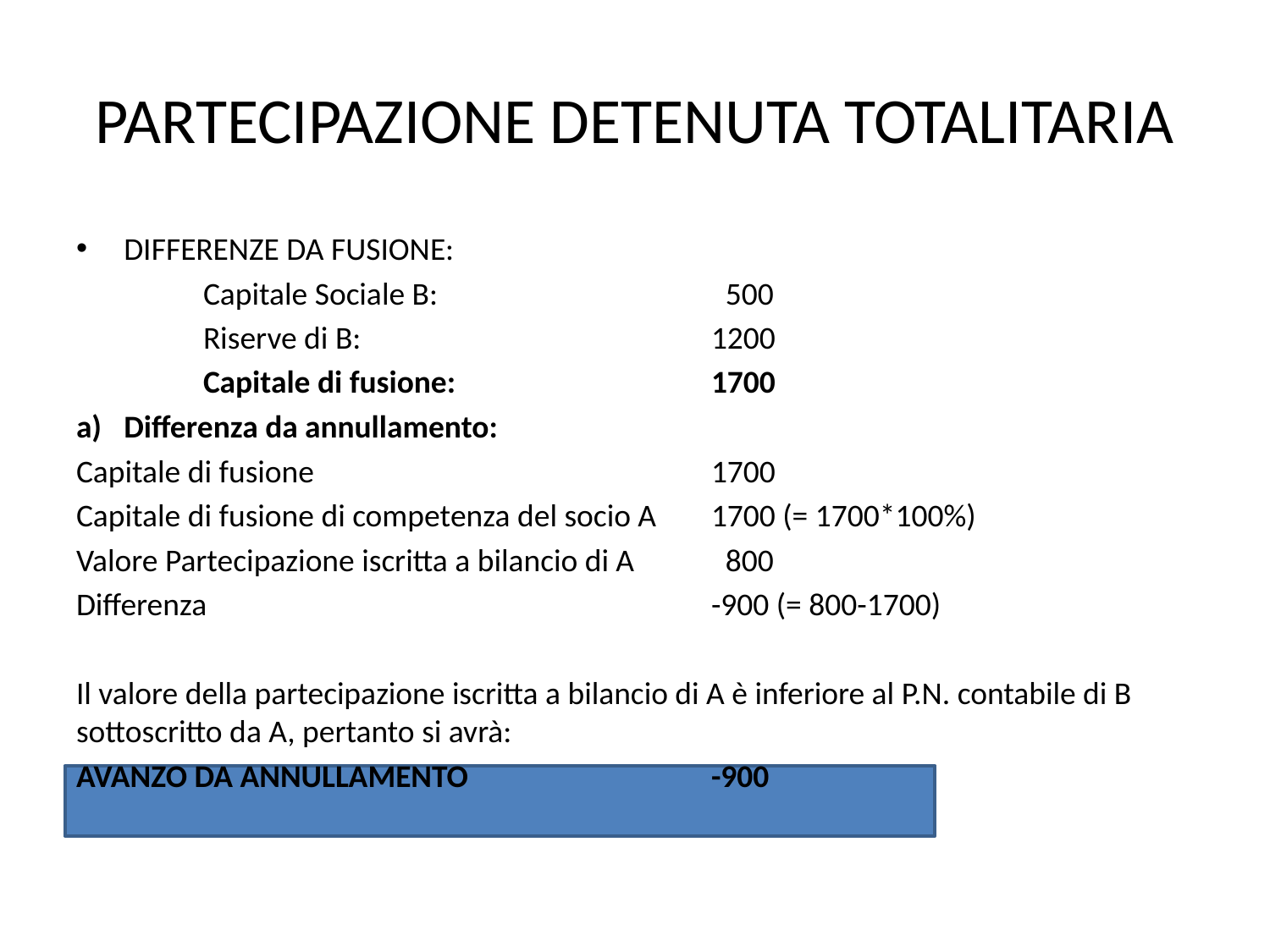

# PARTECIPAZIONE DETENUTA TOTALITARIA
DIFFERENZE DA FUSIONE:
	Capitale Sociale B:			  500
	Riserve di B:			1200
	Capitale di fusione:			1700
Differenza da annullamento:
Capitale di fusione				1700
Capitale di fusione di competenza del socio A	1700 (= 1700*100%)
Valore Partecipazione iscritta a bilancio di A	  800
Differenza				-900 (= 800-1700)

Il valore della partecipazione iscritta a bilancio di A è inferiore al P.N. contabile di B sottoscritto da A, pertanto si avrà:
AVANZO DA ANNULLAMENTO		-900